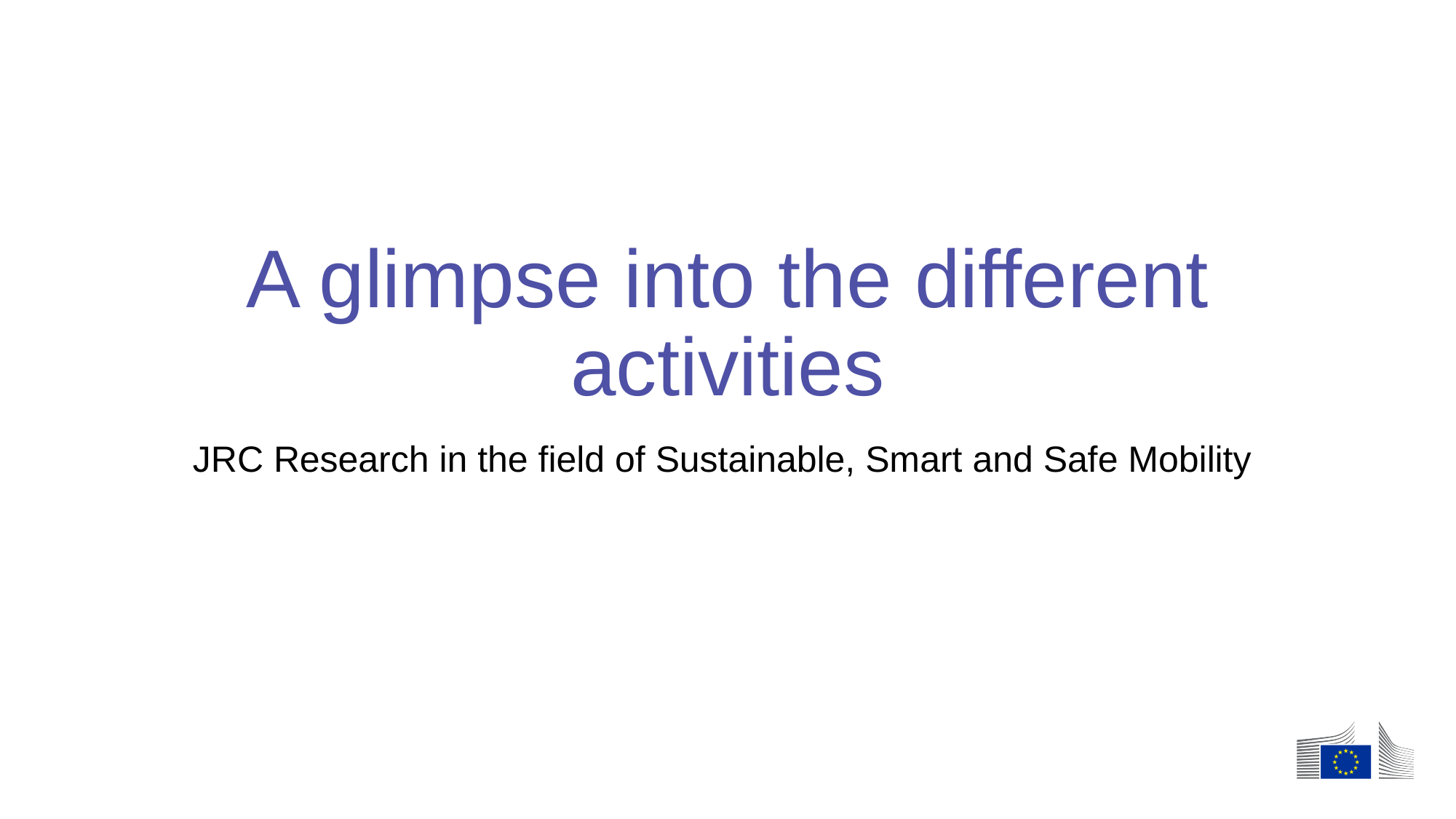

# A glimpse into the different activities
JRC Research in the field of Sustainable, Smart and Safe Mobility